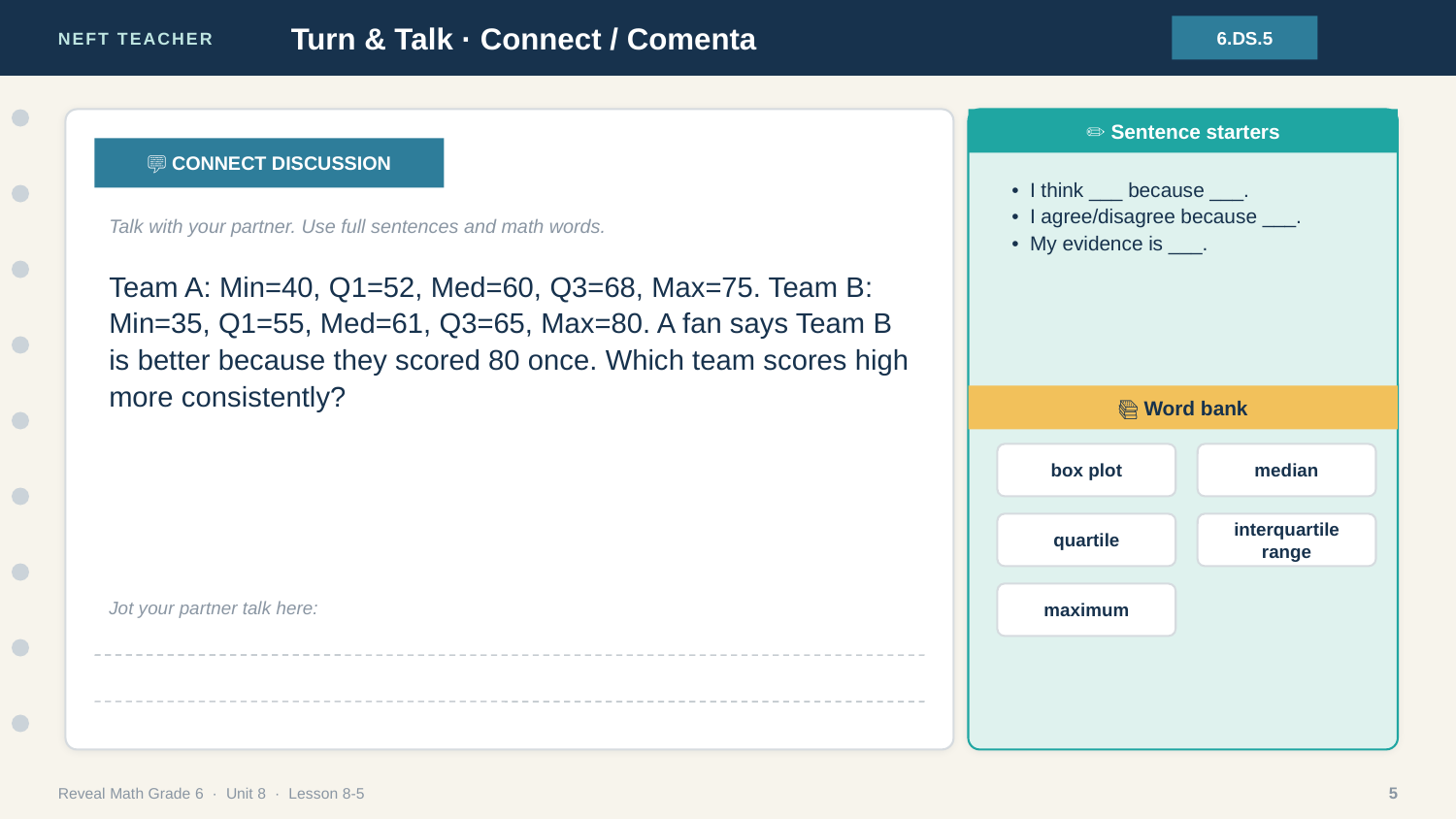

NEFT TEACHER
Turn & Talk · Connect / Comenta
6.DS.5

✏️ Sentence starters
💬 CONNECT DISCUSSION
•  I think ___ because ___.
•  I agree/disagree because ___.
•  My evidence is ___.

Talk with your partner. Use full sentences and math words.
Team A: Min=40, Q1=52, Med=60, Q3=68, Max=75. Team B: Min=35, Q1=55, Med=61, Q3=65, Max=80. A fan says Team B is better because they scored 80 once. Which team scores high more consistently?

📚 Word bank

box plot
median

quartile
interquartile range

maximum
Jot your partner talk here:

Reveal Math Grade 6  ·  Unit 8  ·  Lesson 8-5
5